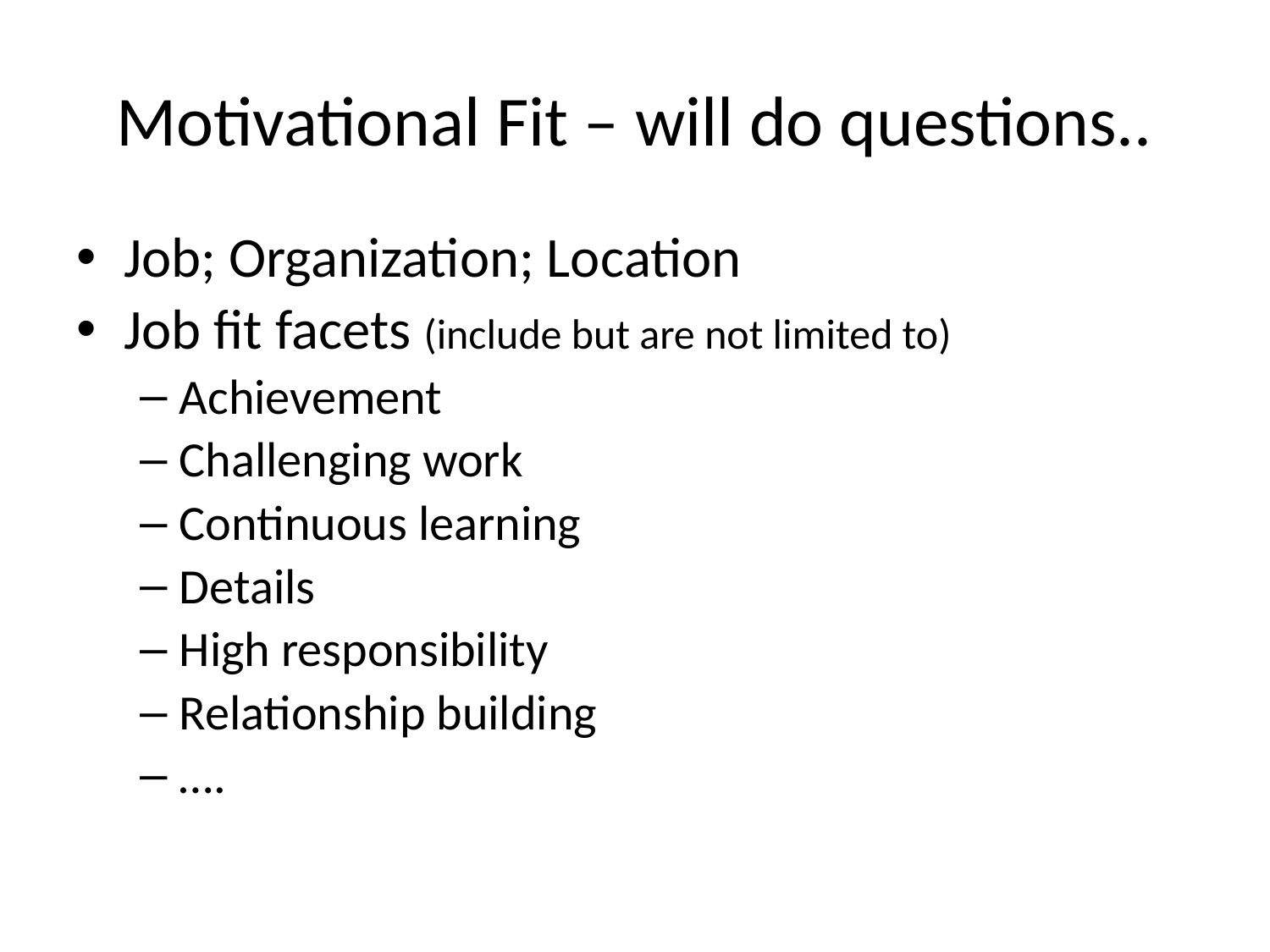

# Motivational Fit – will do questions..
Job; Organization; Location
Job fit facets (include but are not limited to)
Achievement
Challenging work
Continuous learning
Details
High responsibility
Relationship building
….